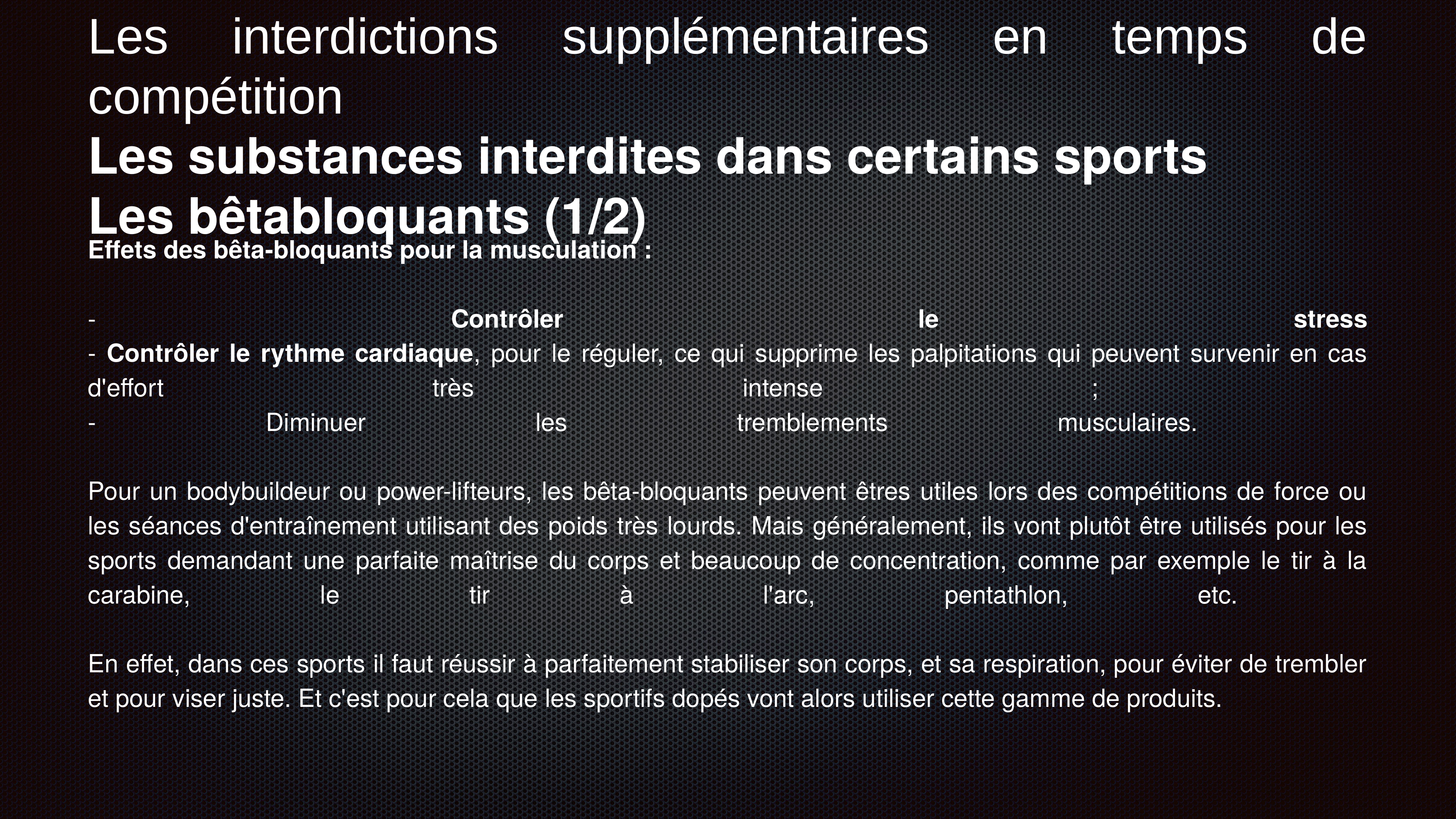

# Les interdictions supplémentaires en temps de compétition
Les substances interdites dans certains sports
Les bêtabloquants (1/2)
Effets des bêta-bloquants pour la musculation :
- Contrôler le stress
- Contrôler le rythme cardiaque, pour le réguler, ce qui supprime les palpitations qui peuvent survenir en cas d'effort très intense ;
- Diminuer les tremblements musculaires.
Pour un bodybuildeur ou power-lifteurs, les bêta-bloquants peuvent êtres utiles lors des compétitions de force ou les séances d'entraînement utilisant des poids très lourds. Mais généralement, ils vont plutôt être utilisés pour les sports demandant une parfaite maîtrise du corps et beaucoup de concentration, comme par exemple le tir à la carabine, le tir à l'arc, pentathlon, etc.
En effet, dans ces sports il faut réussir à parfaitement stabiliser son corps, et sa respiration, pour éviter de trembler et pour viser juste. Et c'est pour cela que les sportifs dopés vont alors utiliser cette gamme de produits.